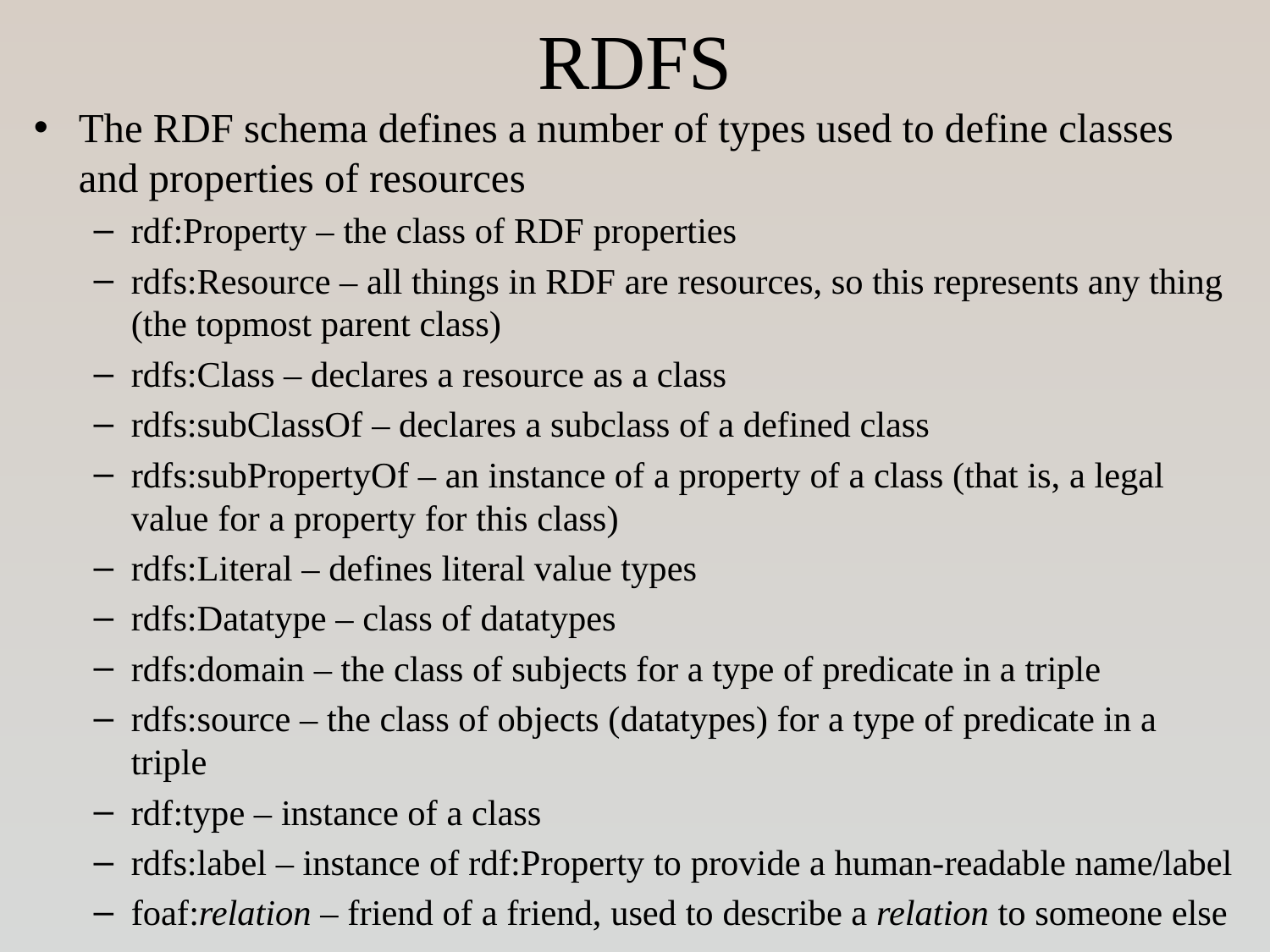

# RDFS
The RDF schema defines a number of types used to define classes and properties of resources
rdf:Property – the class of RDF properties
rdfs:Resource – all things in RDF are resources, so this represents any thing (the topmost parent class)
rdfs:Class – declares a resource as a class
rdfs:subClassOf – declares a subclass of a defined class
rdfs:subPropertyOf – an instance of a property of a class (that is, a legal value for a property for this class)
rdfs:Literal – defines literal value types
rdfs:Datatype – class of datatypes
rdfs:domain – the class of subjects for a type of predicate in a triple
rdfs:source – the class of objects (datatypes) for a type of predicate in a triple
rdf:type – instance of a class
rdfs:label – instance of rdf:Property to provide a human-readable name/label
foaf:relation – friend of a friend, used to describe a relation to someone else